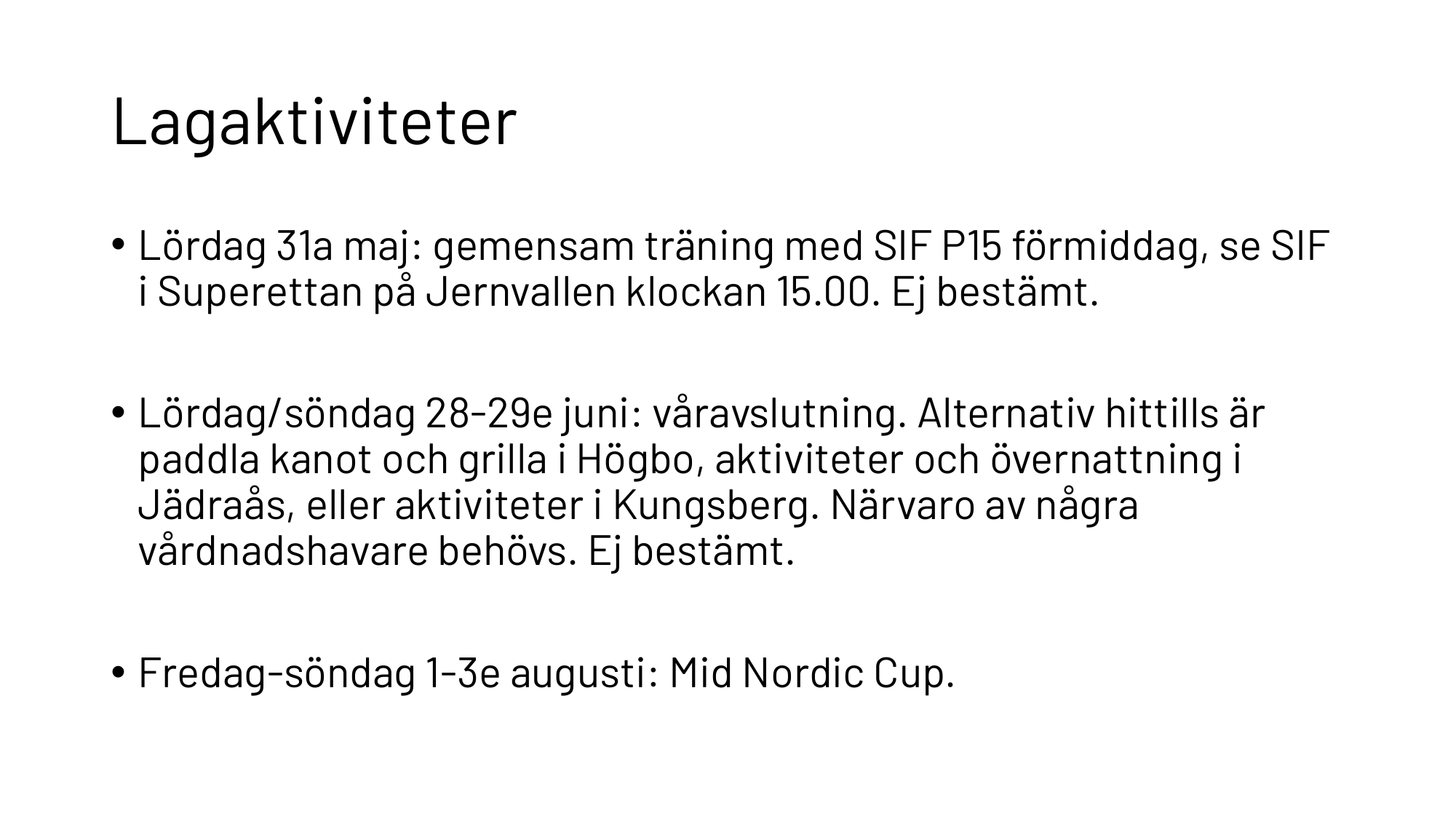

# Lagaktiviteter
Lördag 31a maj: gemensam träning med SIF P15 förmiddag, se SIF i Superettan på Jernvallen klockan 15.00. Ej bestämt.

Lördag/söndag 28-29e juni: våravslutning. Alternativ hittills är paddla kanot och grilla i Högbo, aktiviteter och övernattning i Jädraås, eller aktiviteter i Kungsberg. Närvaro av några vårdnadshavare behövs. Ej bestämt.

Fredag-söndag 1-3e augusti: Mid Nordic Cup.